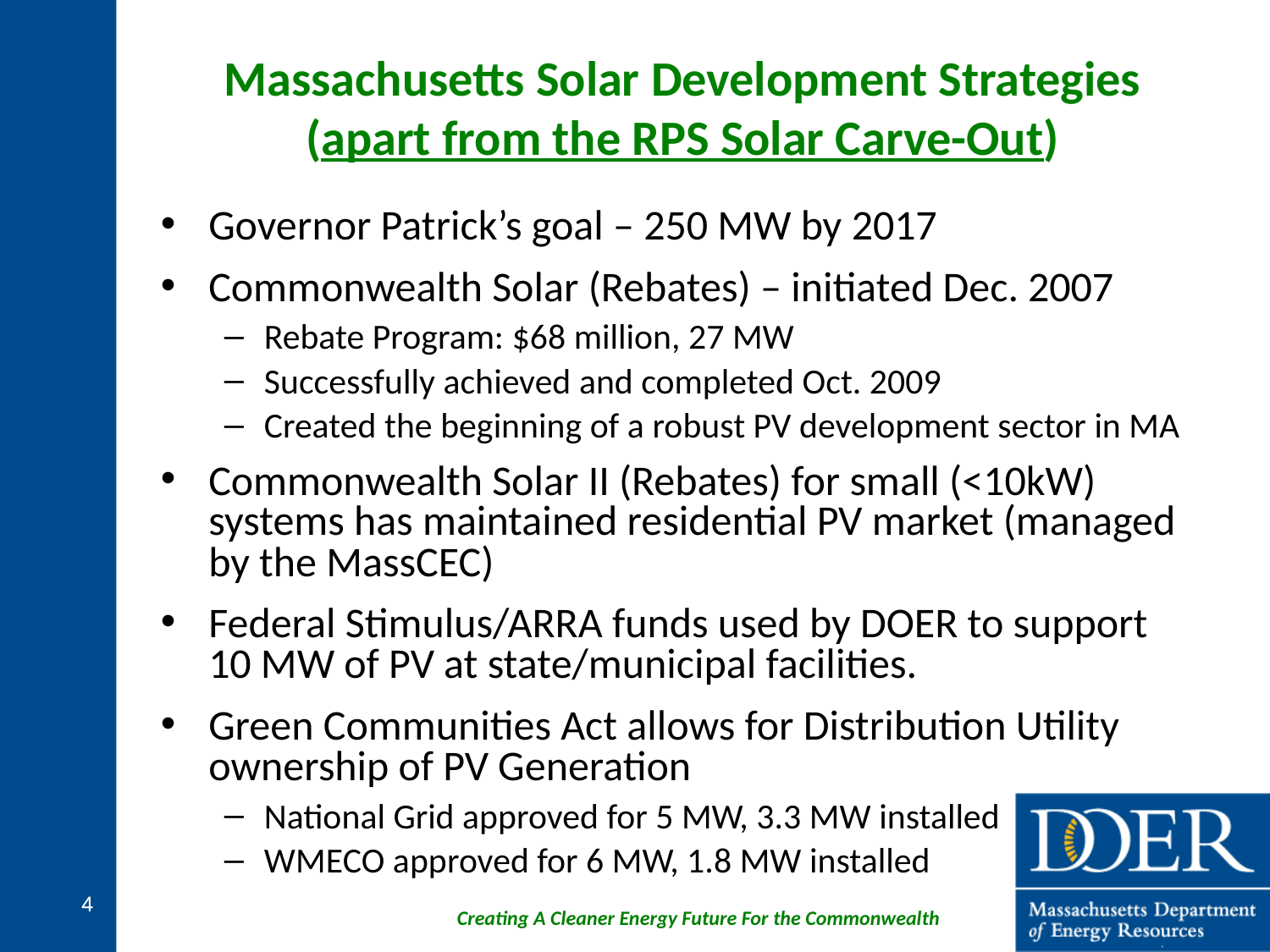

Massachusetts Solar Development Strategies
(apart from the RPS Solar Carve-Out)
Governor Patrick’s goal – 250 MW by 2017
Commonwealth Solar (Rebates) – initiated Dec. 2007
Rebate Program: $68 million, 27 MW
Successfully achieved and completed Oct. 2009
Created the beginning of a robust PV development sector in MA
Commonwealth Solar II (Rebates) for small (<10kW) systems has maintained residential PV market (managed by the MassCEC)
Federal Stimulus/ARRA funds used by DOER to support 10 MW of PV at state/municipal facilities.
Green Communities Act allows for Distribution Utility ownership of PV Generation
National Grid approved for 5 MW, 3.3 MW installed
WMECO approved for 6 MW, 1.8 MW installed

4
4